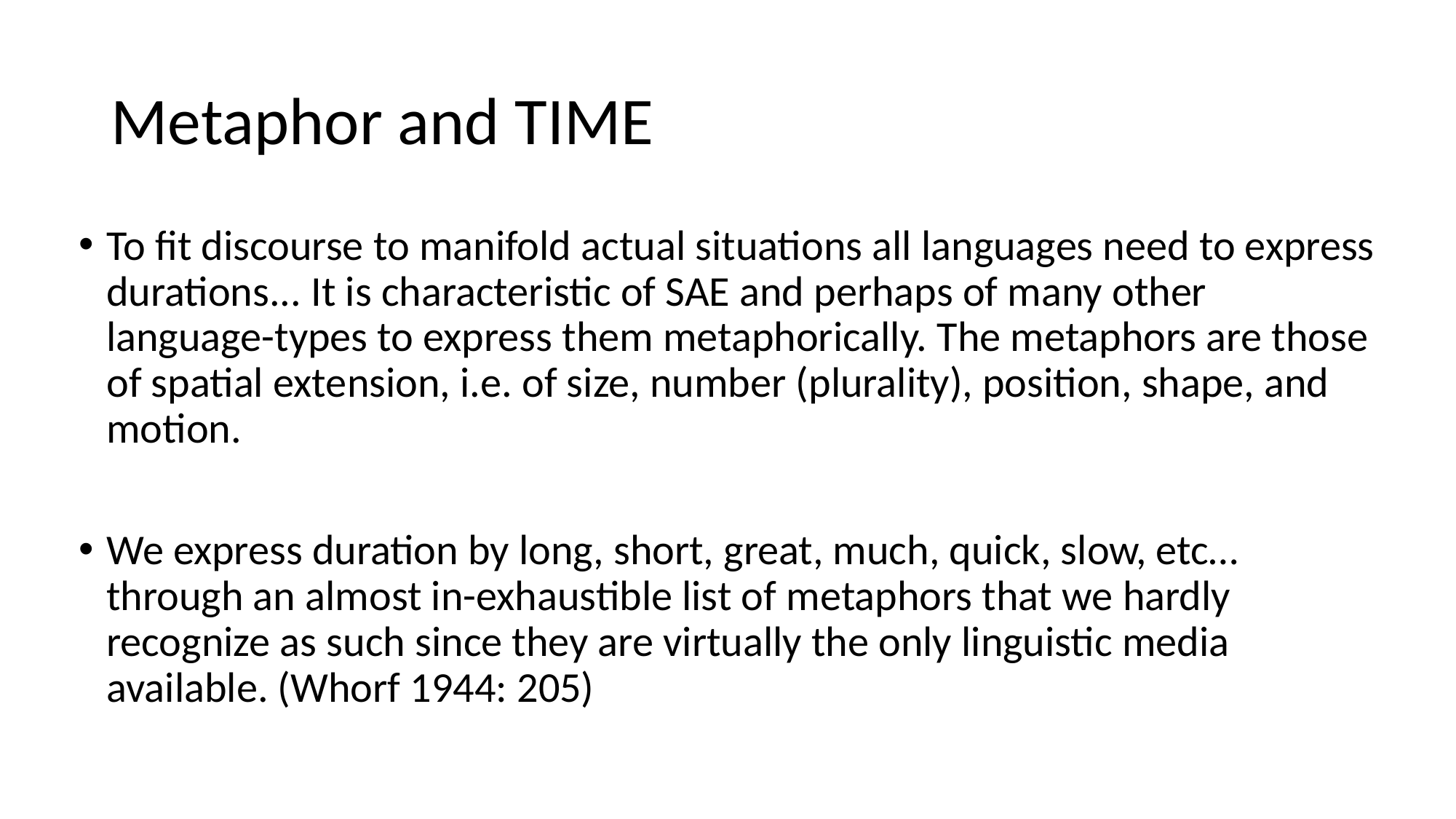

# Metaphor and TIME
To fit discourse to manifold actual situations all languages need to express durations... It is characteristic of SAE and perhaps of many other language-types to express them metaphorically. The metaphors are those of spatial extension, i.e. of size, number (plurality), position, shape, and motion.

We express duration by long, short, great, much, quick, slow, etc… through an almost in-exhaustible list of metaphors that we hardly recognize as such since they are virtually the only linguistic media available. (Whorf 1944: 205)